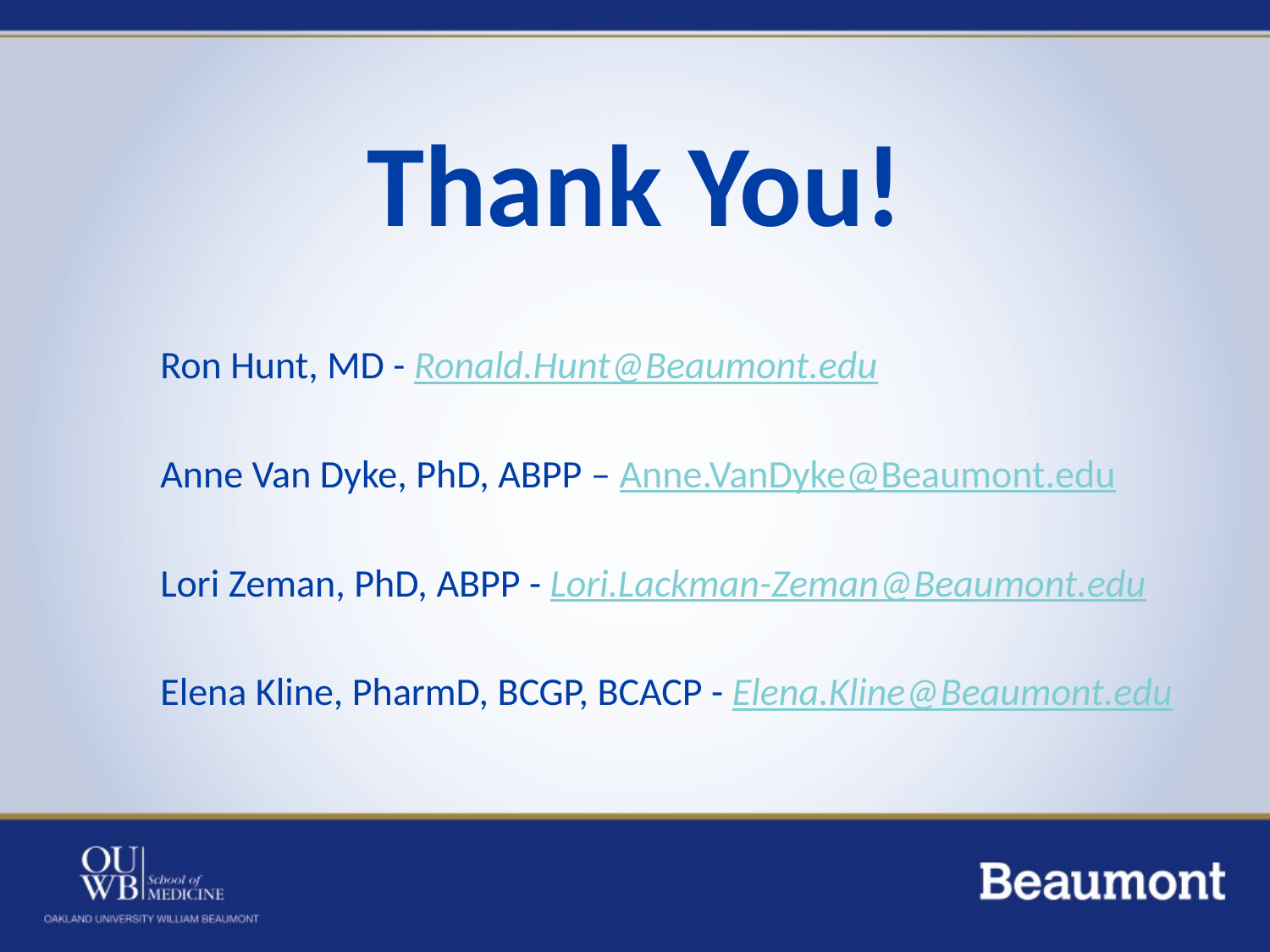

# Thank You!
Ron Hunt, MD - Ronald.Hunt@Beaumont.edu

Anne Van Dyke, PhD, ABPP – Anne.VanDyke@Beaumont.edu

Lori Zeman, PhD, ABPP - Lori.Lackman-Zeman@Beaumont.edu

Elena Kline, PharmD, BCGP, BCACP - Elena.Kline@Beaumont.edu